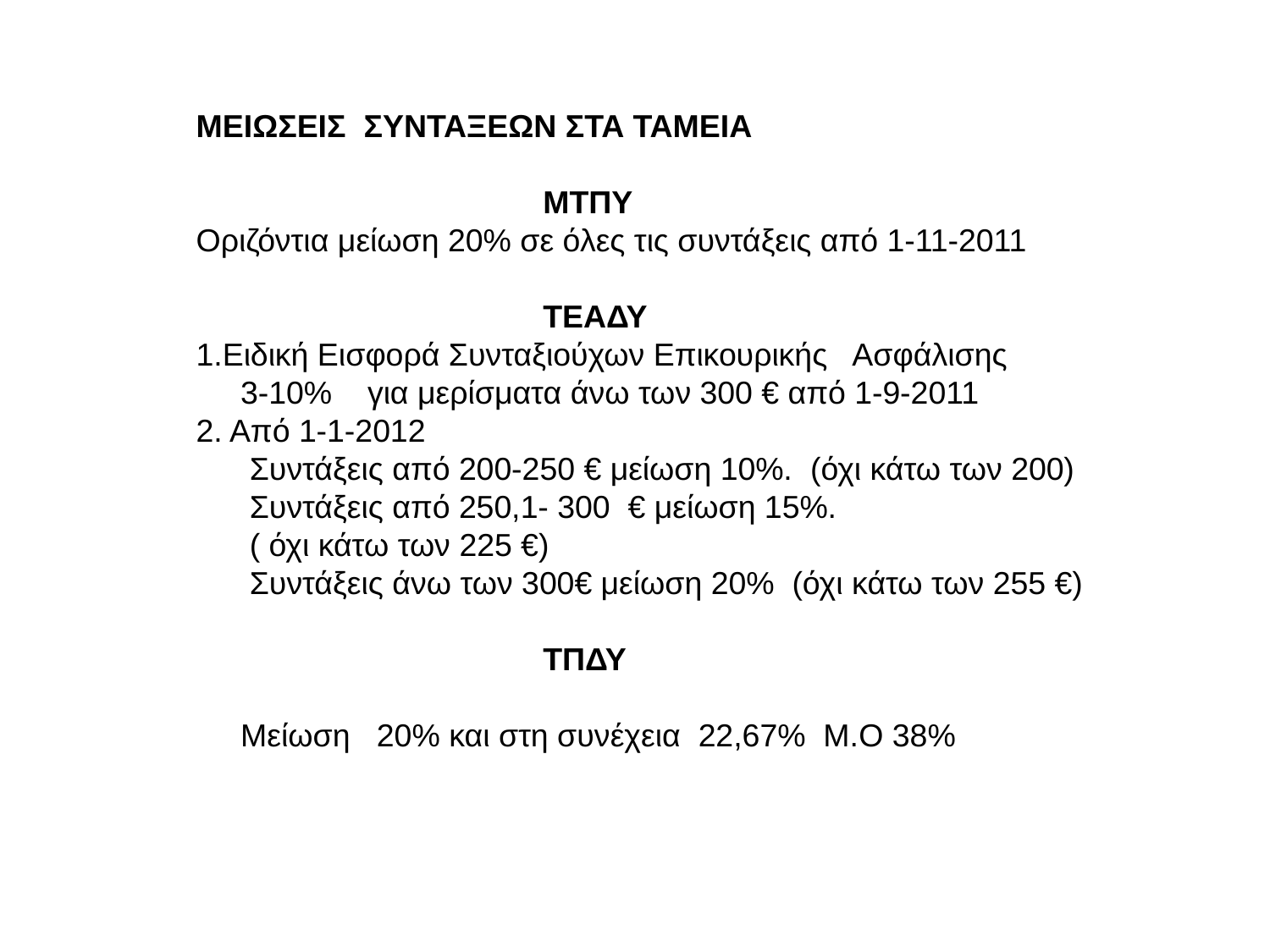

ΜΕΙΩΣΕΙΣ  ΣΥΝΤΑΞΕΩΝ ΣΤΑ ΤΑΜΕΙΑ

                                        ΜΤΠΥ
 Οριζόντια μείωση 20% σε όλες τις συντάξεις από 1-11-2011

                                        ΤΕΑΔΥ
 1.Ειδική Εισφορά Συνταξιούχων Επικουρικής   Ασφάλισης
      3-10%    για μερίσματα άνω των 300 € από 1-9-2011
 2. Από 1-1-2012
       Συντάξεις από 200-250 € μείωση 10%.  (όχι κάτω των 200)
       Συντάξεις από 250,1- 300  € μείωση 15%.
       ( όχι κάτω των 225 €)
       Συντάξεις άνω των 300€ μείωση 20%  (όχι κάτω των 255 €)

                                        ΤΠΔΥ

      Μείωση   20% και στη συνέχεια  22,67%  Μ.Ο 38%